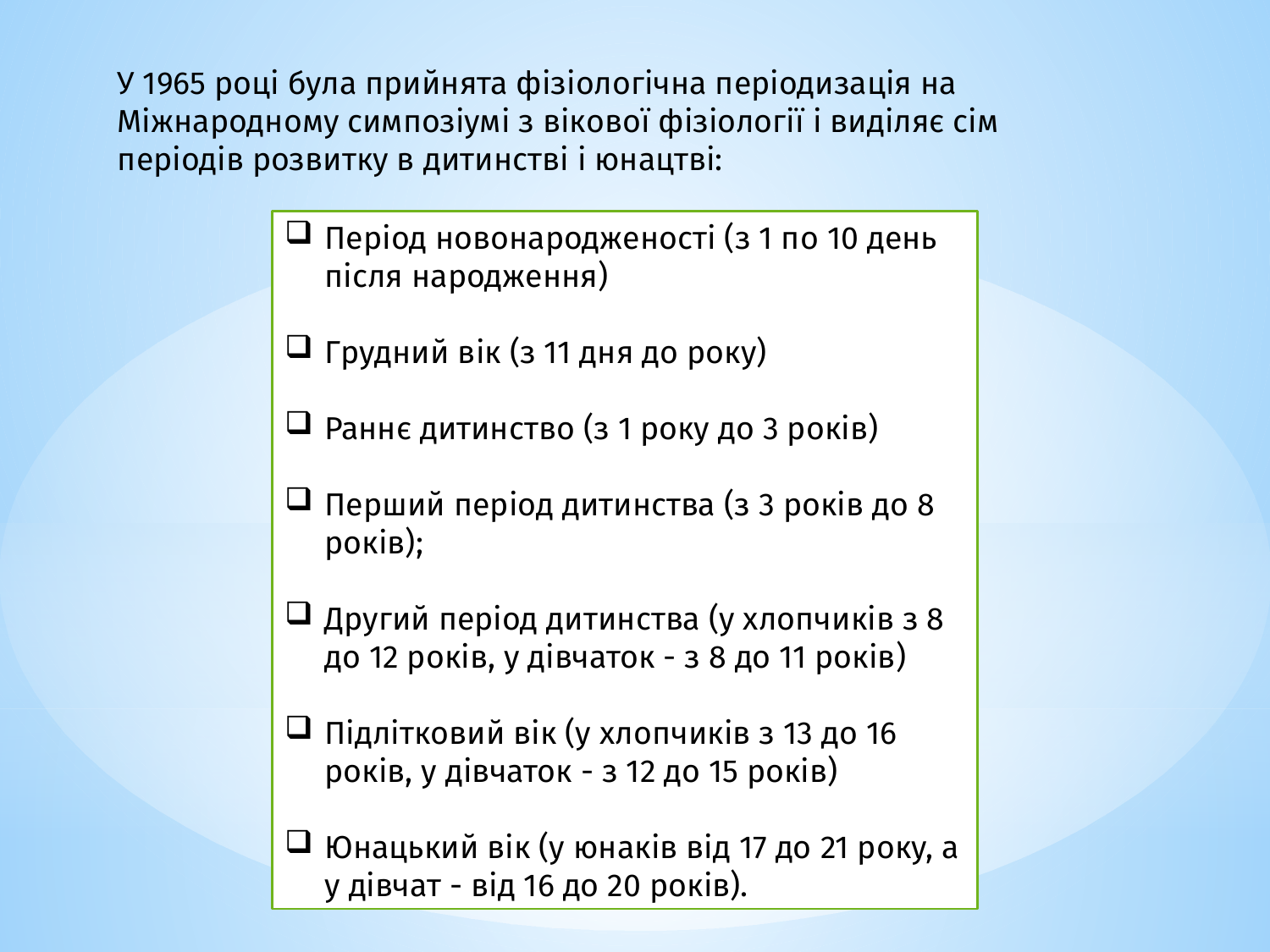

У 1965 році була прийнята фізіологічна періодизація на Міжнародному симпозіумі з вікової фізіології і виділяє сім періодів розвитку в дитинстві і юнацтві:
Період новонародженості (з 1 по 10 день після народження)

Грудний вік (з 11 дня до року)

Раннє дитинство (з 1 року до 3 років)

Перший період дитинства (з 3 років до 8 років);

Другий період дитинства (у хлопчиків з 8 до 12 років, у дівчаток - з 8 до 11 років)

Підлітковий вік (у хлопчиків з 13 до 16 років, у дівчаток - з 12 до 15 років)

Юнацький вік (у юнаків від 17 до 21 року, а у дівчат - від 16 до 20 років).